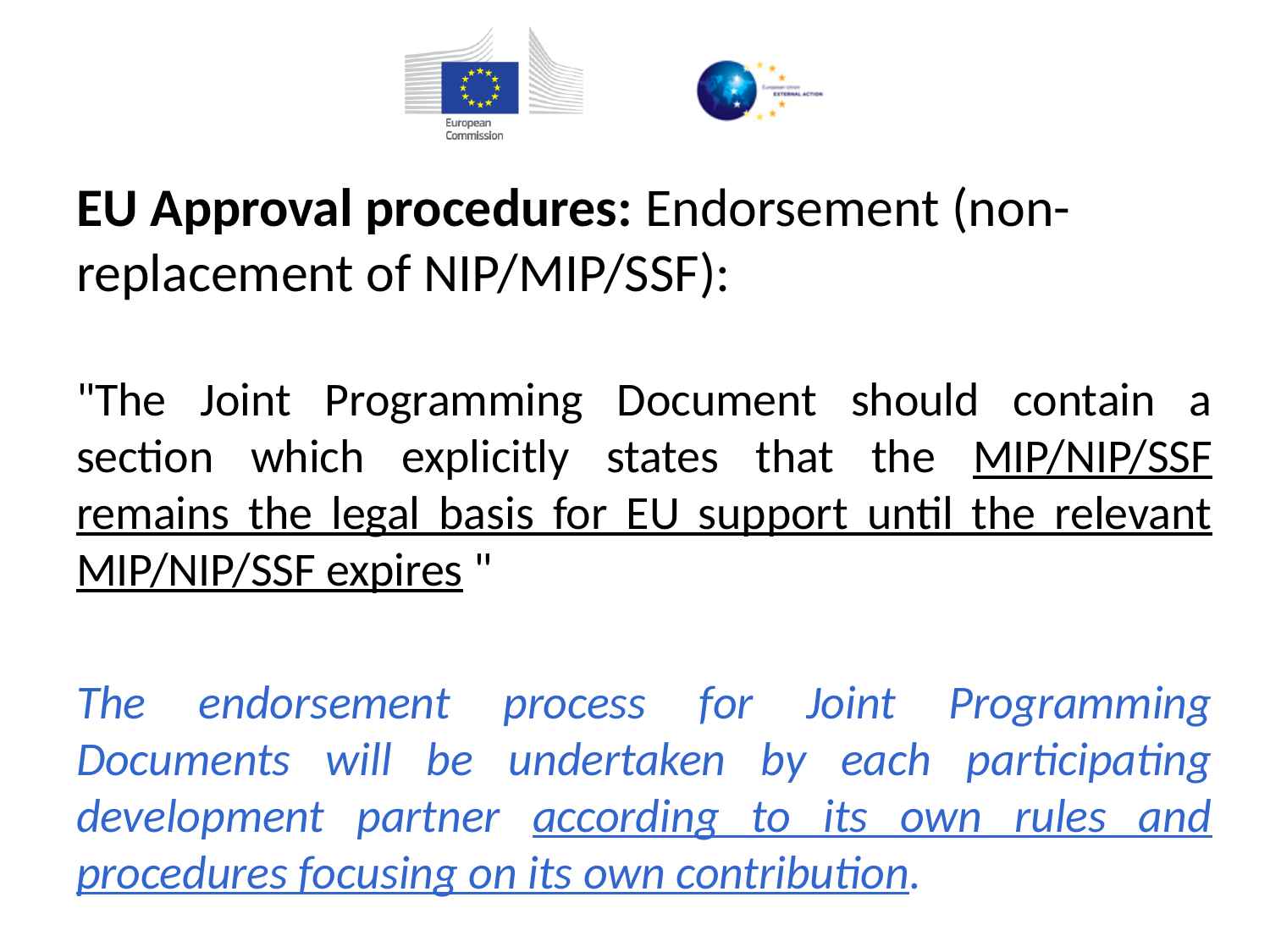

EU Approval procedures: Endorsement (non-replacement of NIP/MIP/SSF):

"The Joint Programming Document should contain a section which explicitly states that the MIP/NIP/SSF remains the legal basis for EU support until the relevant MIP/NIP/SSF expires "

The endorsement process for Joint Programming Documents will be undertaken by each participating development partner according to its own rules and procedures focusing on its own contribution.